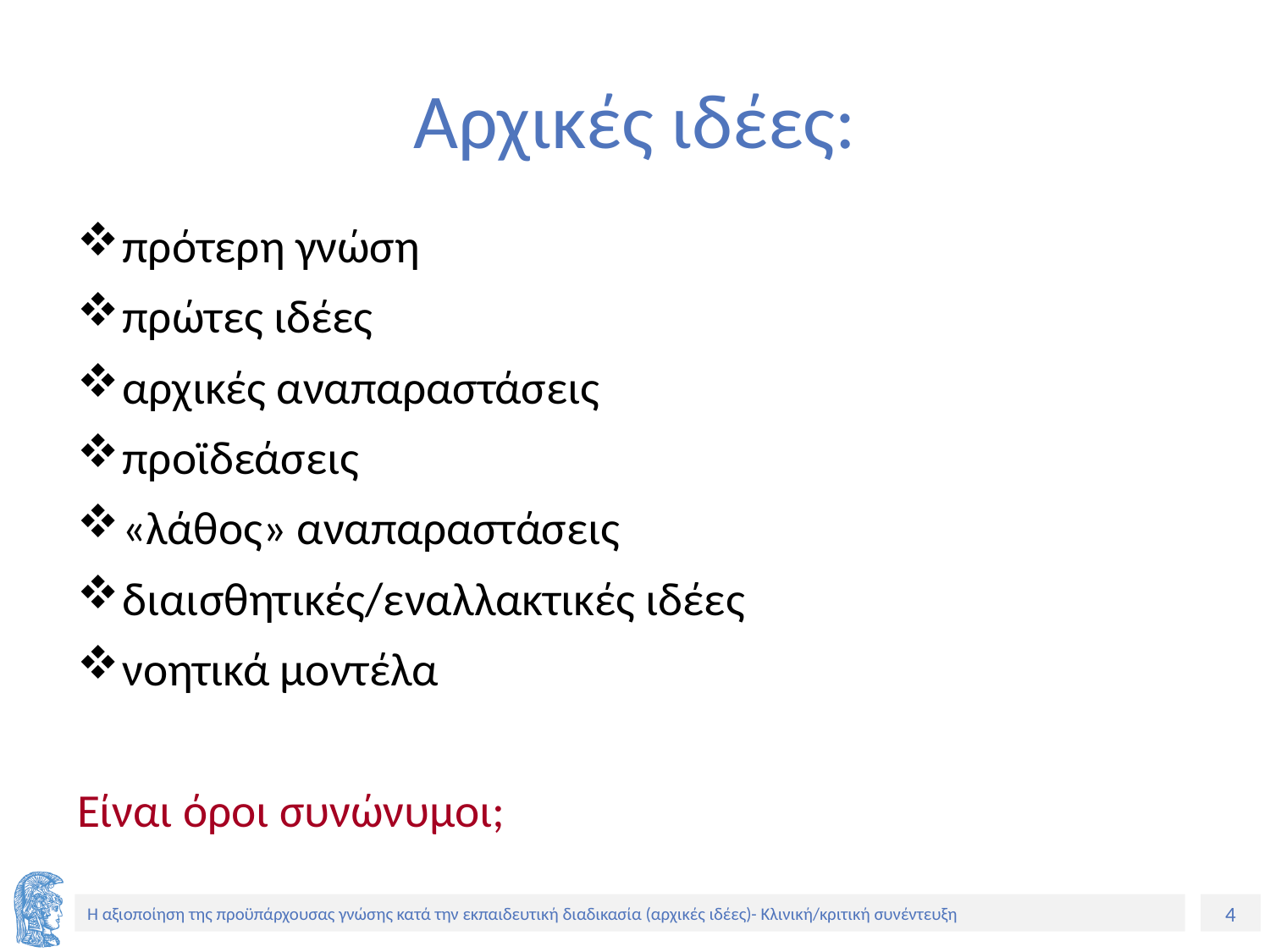

# Αρχικές ιδέες:
πρότερη γνώση
πρώτες ιδέες
αρχικές αναπαραστάσεις
προϊδεάσεις
«λάθος» αναπαραστάσεις
διαισθητικές/εναλλακτικές ιδέες
νοητικά μοντέλα

Είναι όροι συνώνυμοι;